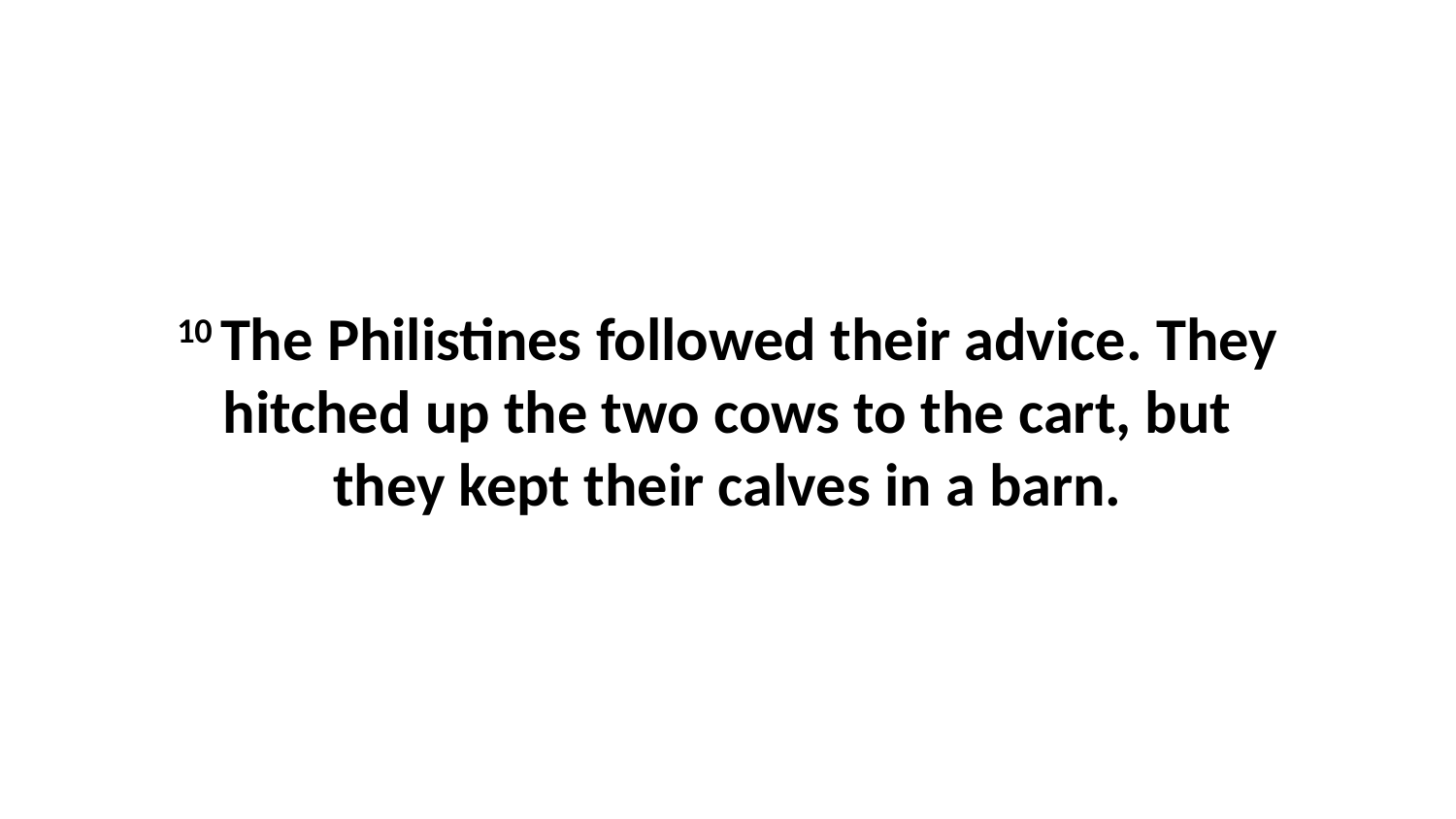

10 The Philistines followed their advice. They hitched up the two cows to the cart, but they kept their calves in a barn.